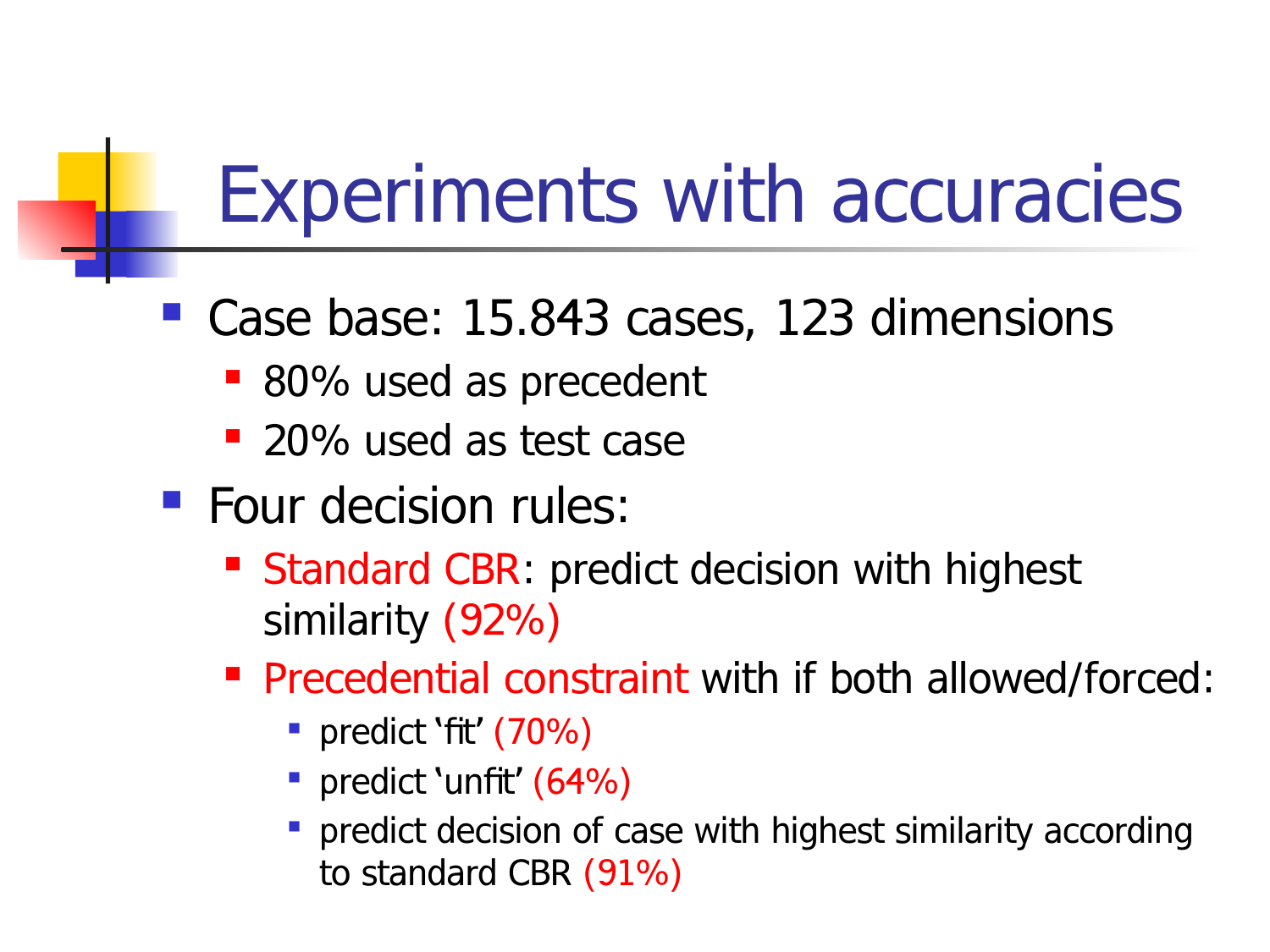

# Experiments with accuracies
Case base: 15.843 cases, 123 dimensions
80% used as precedent
20% used as test case
Four decision rules:
Standard CBR: predict decision with highest similarity (92%)
Precedential constraint with if both allowed/forced:
predict ‘fit’ (70%)
predict ‘unfit’ (64%)
predict decision of case with highest similarity according to standard CBR (91%)